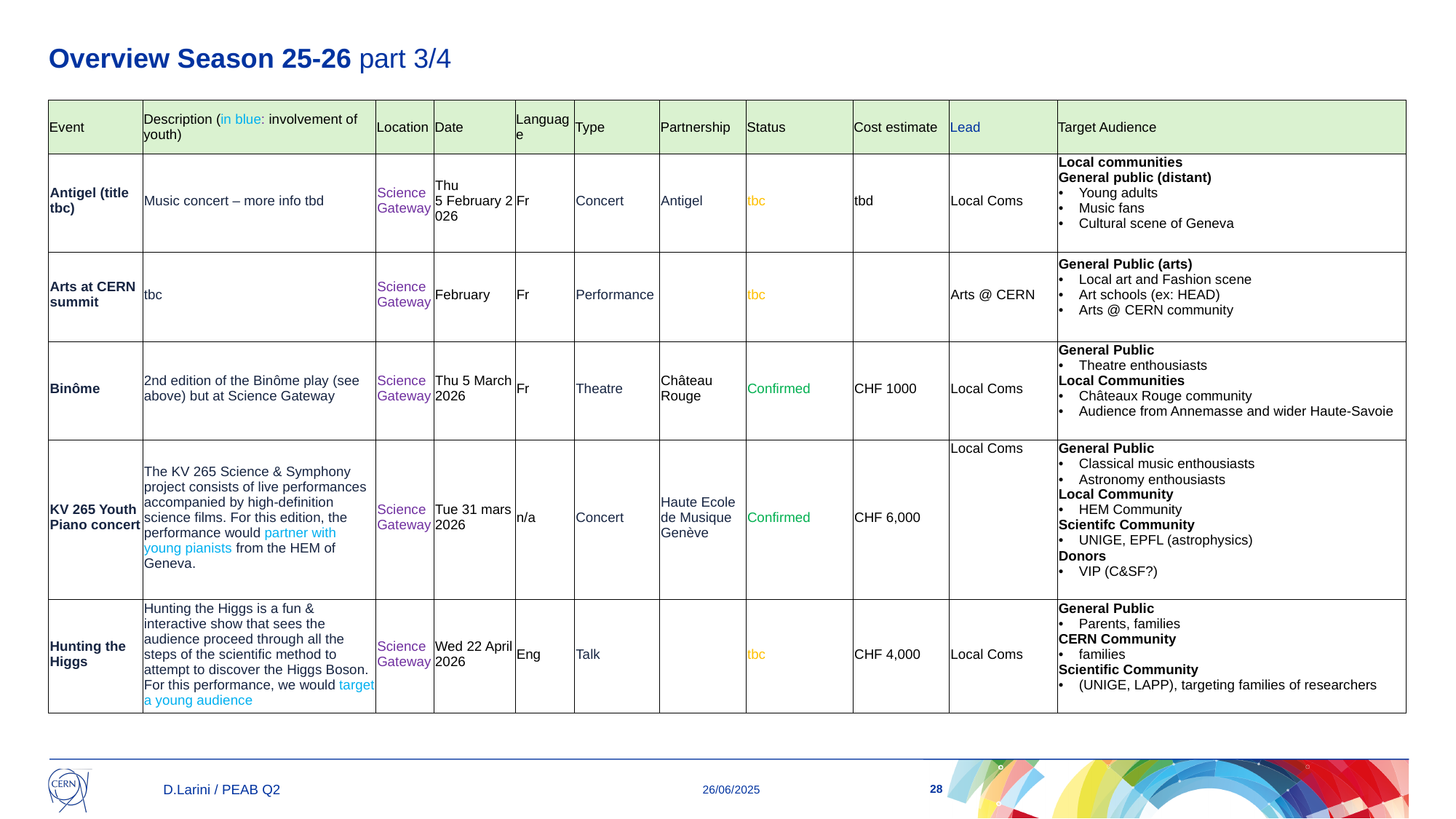

# Overview Season 25-26 part 3/4
| Event | Description (in blue: involvement of youth) | Location | Date | Language | Type | Partnership | Status | Cost estimate | Lead | Target Audience |
| --- | --- | --- | --- | --- | --- | --- | --- | --- | --- | --- |
| Antigel (title tbc) | Music concert – more info tbd | Science Gateway | Thu 5 February 2026 | Fr | Concert | Antigel | tbc | tbd | Local Coms | Local communities  General public (distant) Young adults  Music fans  Cultural scene of Geneva |
| Arts at CERN summit | tbc | Science Gateway | February | Fr | Performance |  | tbc |  | Arts @ CERN | General Public (arts) Local art and Fashion scene Art schools (ex: HEAD) Arts @ CERN community |
| Binôme | 2nd edition of the Binôme play (see above) but at Science Gateway | Science Gateway | Thu 5 March 2026 | Fr | Theatre | Château Rouge | Confirmed | CHF 1000 | Local Coms | General Public Theatre enthousiasts Local Communities Châteaux Rouge community Audience from Annemasse and wider Haute-Savoie |
| KV 265 Youth Piano concert | The KV 265 Science & Symphony project consists of live performances accompanied by high-definition science films. For this edition, the performance would partner with young pianists from the HEM of Geneva. | Science Gateway | Tue 31 mars 2026 | n/a | Concert | Haute Ecole de Musique Genève | Confirmed | CHF 6,000 | Local Coms | General Public Classical music enthousiasts Astronomy enthousiasts Local Community HEM Community Scientifc Community UNIGE, EPFL (astrophysics) Donors VIP (C&SF?) |
| Hunting the Higgs | Hunting the Higgs is a fun & interactive show that sees the audience proceed through all the steps of the scientific method to attempt to discover the Higgs Boson. For this performance, we would target a young audience | Science Gateway | Wed 22 April 2026 | Eng | Talk |  | tbc | CHF 4,000 | Local Coms | General Public Parents, families CERN Community families Scientific Community (UNIGE, LAPP), targeting families of researchers |
28
D.Larini / PEAB Q2
26/06/2025